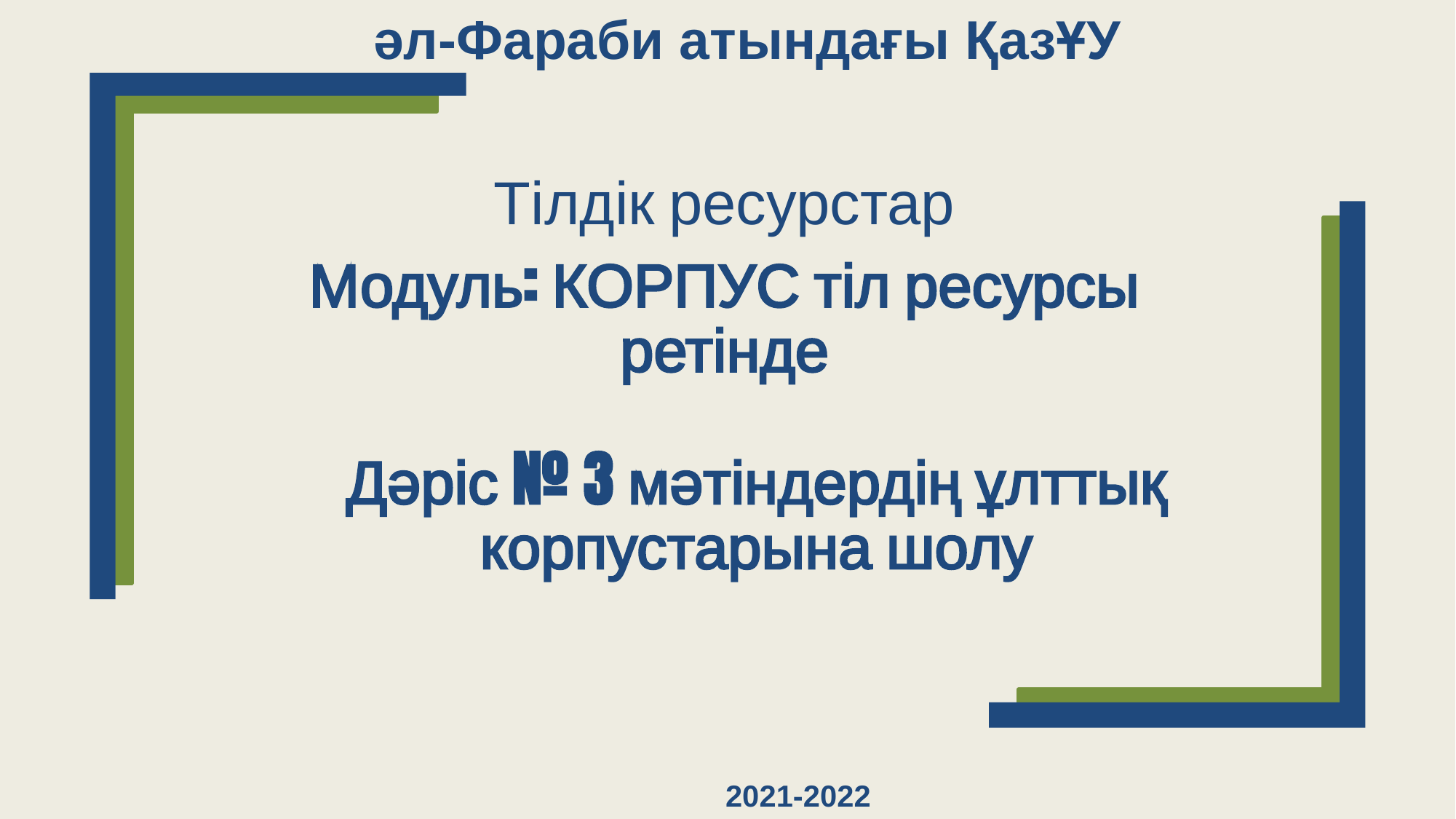

әл-Фараби атындағы ҚазҰУ
# Тілдік ресурстар
Модуль: КОРПУС тіл ресурсы ретінде
Дәріс № 3 мәтіндердің ұлттық корпустарына шолу
2021-2022